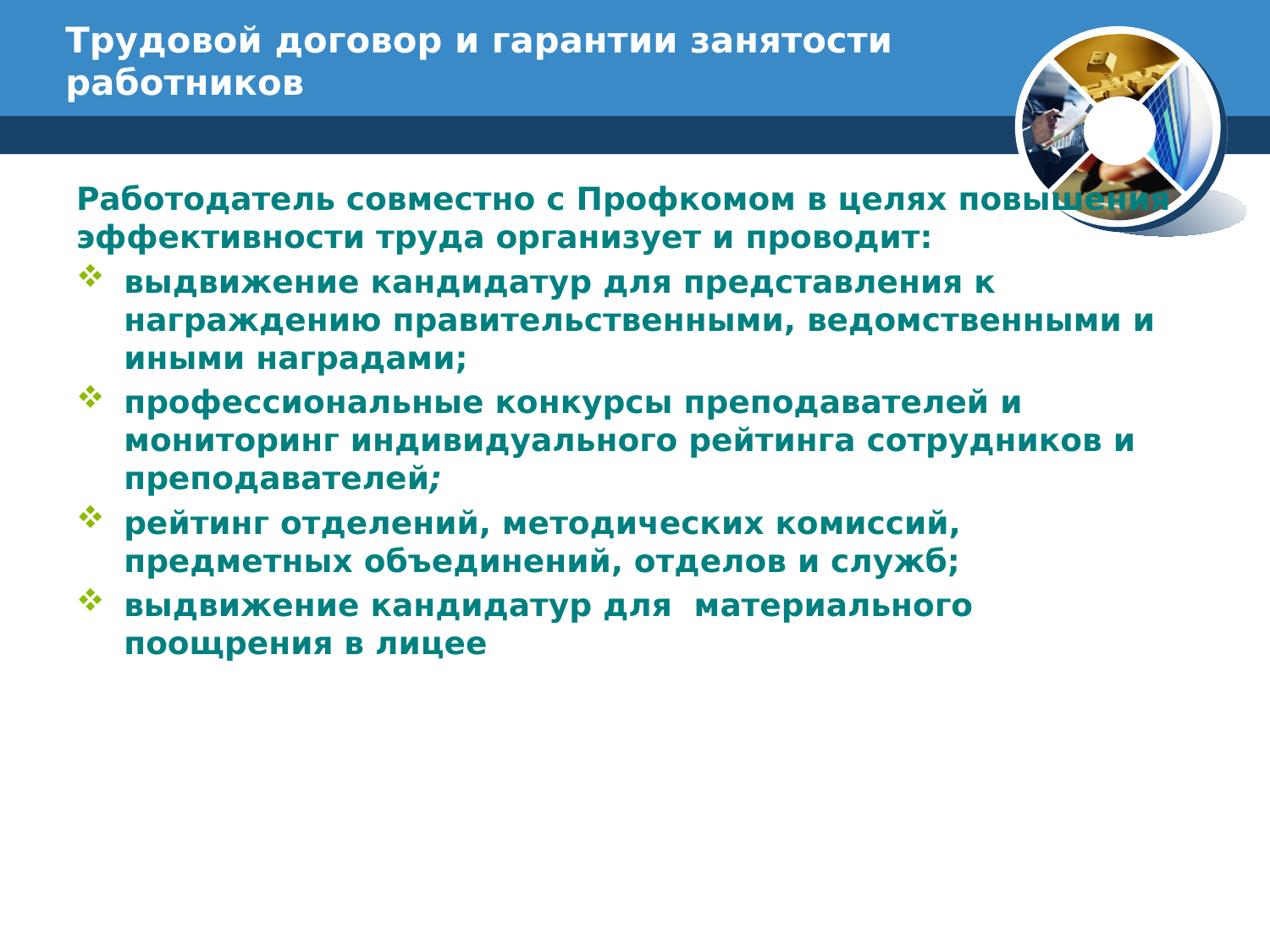

# Трудовой договор и гарантии занятости работников
Работодатель совместно с Профкомом в целях повышения эффективности труда организует и проводит:
выдвижение кандидатур для представления к награждению правительственными, ведомственными и иными наградами;
профессиональные конкурсы преподавателей и мониторинг индивидуального рейтинга сотрудников и преподавателей;
рейтинг отделений, методических комиссий, предметных объединений, отделов и служб;
выдвижение кандидатур для  материального поощрения в лицее